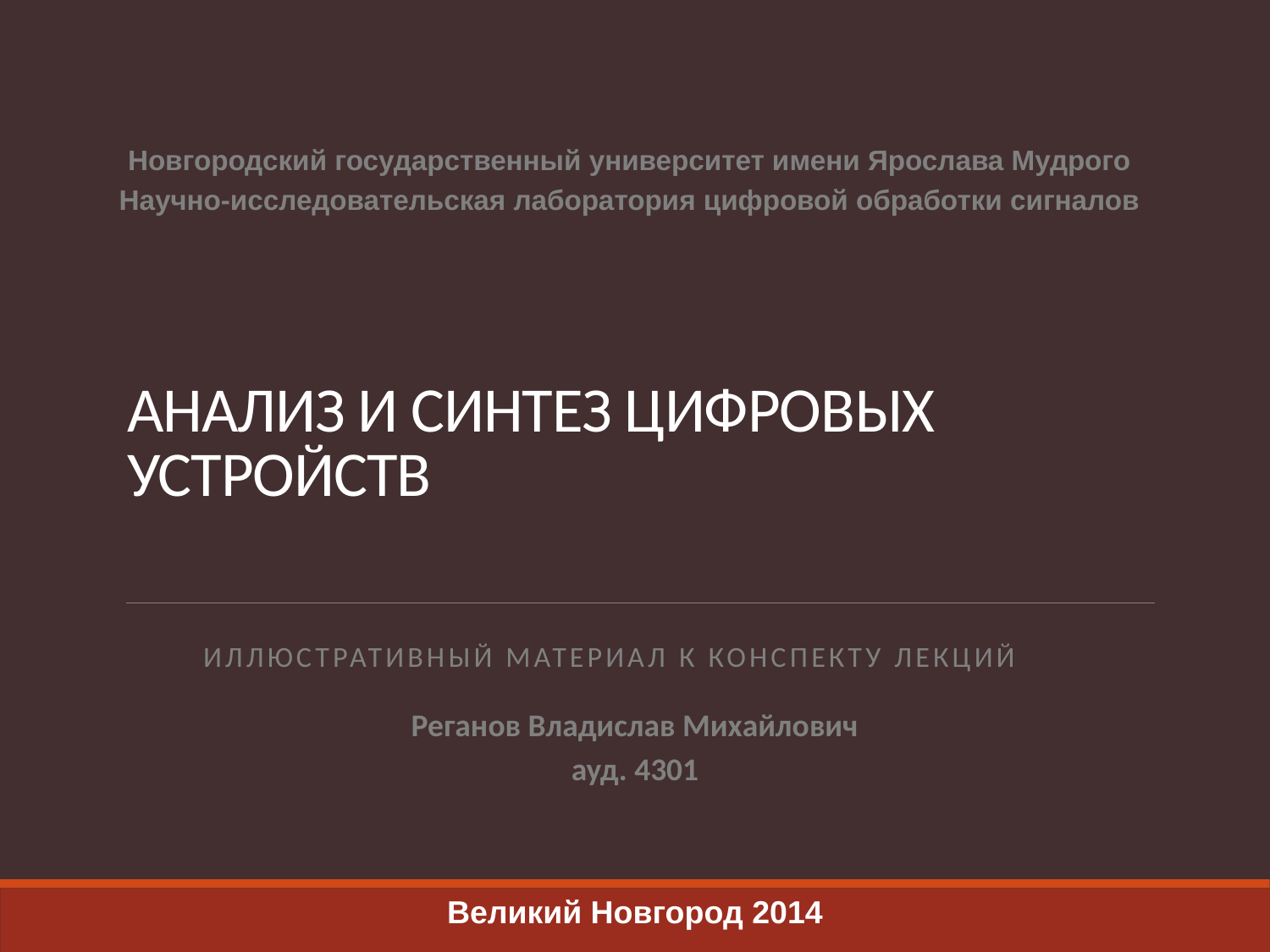

# АНАЛИЗ И СИНТЕЗ ЦИФРОВЫХ УСТРОЙСТВ
Новгородский государственный университет имени Ярослава Мудрого
Научно-исследовательская лаборатория цифровой обработки сигналов
Иллюстративный материал к конспекту лекций

Реганов Владислав Михайлович
ауд. 4301

Великий Новгород 2014